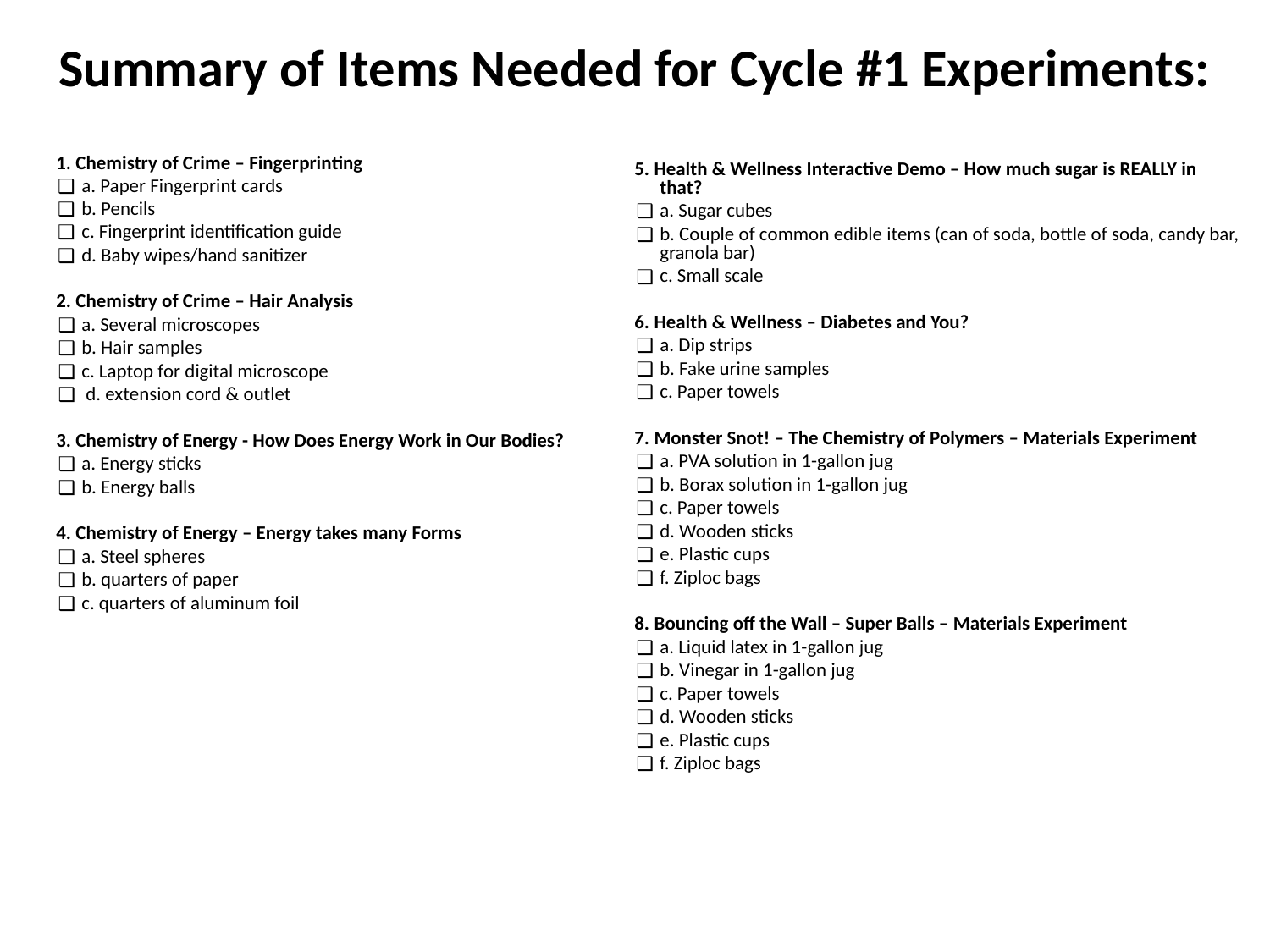

# Summary of Items Needed for Cycle #1 Experiments:
1. Chemistry of Crime – Fingerprinting
a. Paper Fingerprint cards
b. Pencils
c. Fingerprint identification guide
d. Baby wipes/hand sanitizer

2. Chemistry of Crime – Hair Analysis
a. Several microscopes
b. Hair samples
c. Laptop for digital microscope
 d. extension cord & outlet

3. Chemistry of Energy - How Does Energy Work in Our Bodies?
a. Energy sticks
b. Energy balls

4. Chemistry of Energy – Energy takes many Forms
a. Steel spheres
b. quarters of paper
c. quarters of aluminum foil

5. Health & Wellness Interactive Demo – How much sugar is REALLY in that?
a. Sugar cubes
b. Couple of common edible items (can of soda, bottle of soda, candy bar, granola bar)
c. Small scale

6. Health & Wellness – Diabetes and You?
a. Dip strips
b. Fake urine samples
c. Paper towels

7. Monster Snot! – The Chemistry of Polymers – Materials Experiment
a. PVA solution in 1-gallon jug
b. Borax solution in 1-gallon jug
c. Paper towels
d. Wooden sticks
e. Plastic cups
f. Ziploc bags

8. Bouncing off the Wall – Super Balls – Materials Experiment
a. Liquid latex in 1-gallon jug
b. Vinegar in 1-gallon jug
c. Paper towels
d. Wooden sticks
e. Plastic cups
f. Ziploc bags